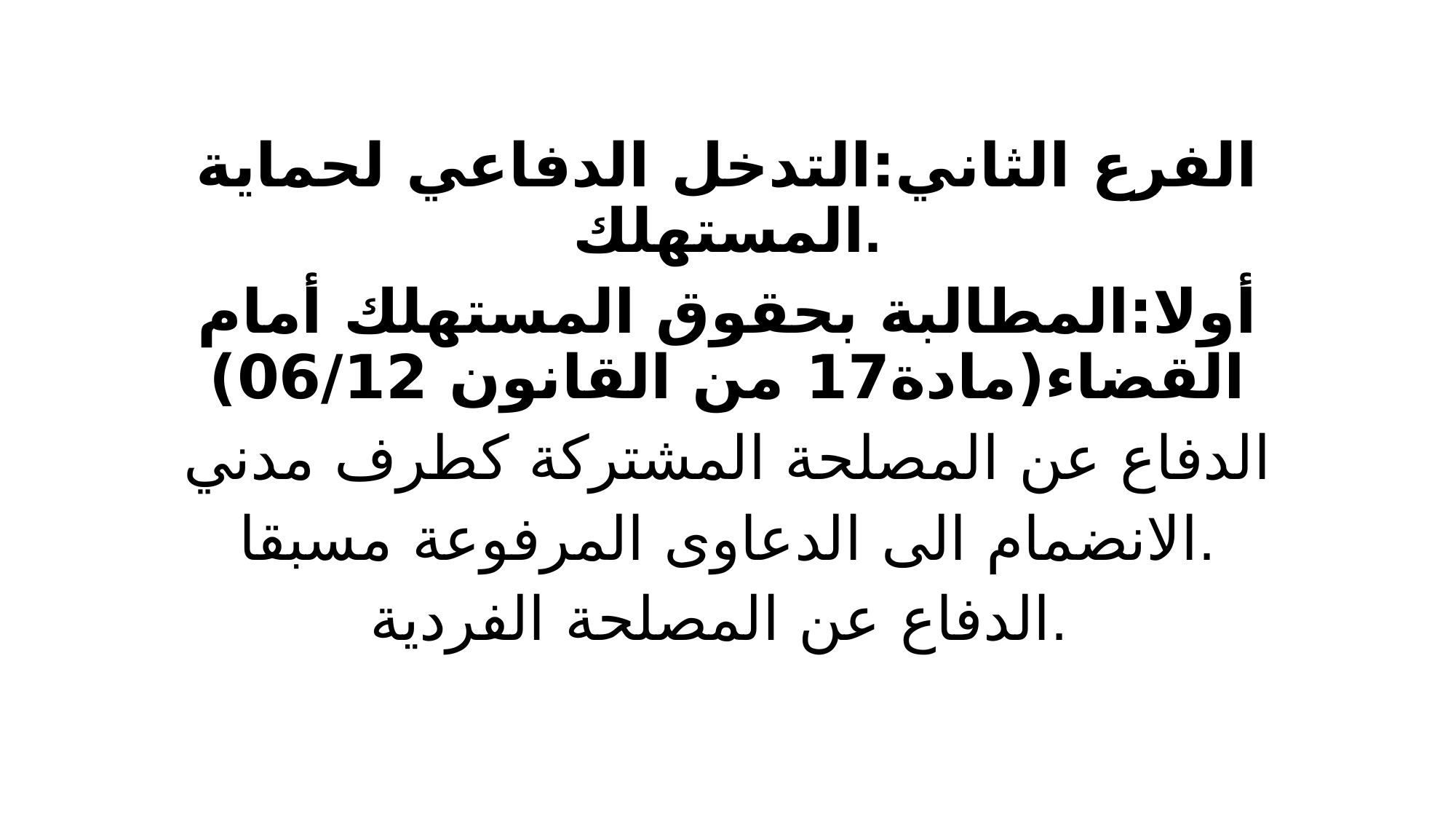

الفرع الثاني:التدخل الدفاعي لحماية المستهلك.
أولا:المطالبة بحقوق المستهلك أمام القضاء(مادة17 من القانون 06/12)
الدفاع عن المصلحة المشتركة كطرف مدني
الانضمام الى الدعاوى المرفوعة مسبقا.
الدفاع عن المصلحة الفردية.